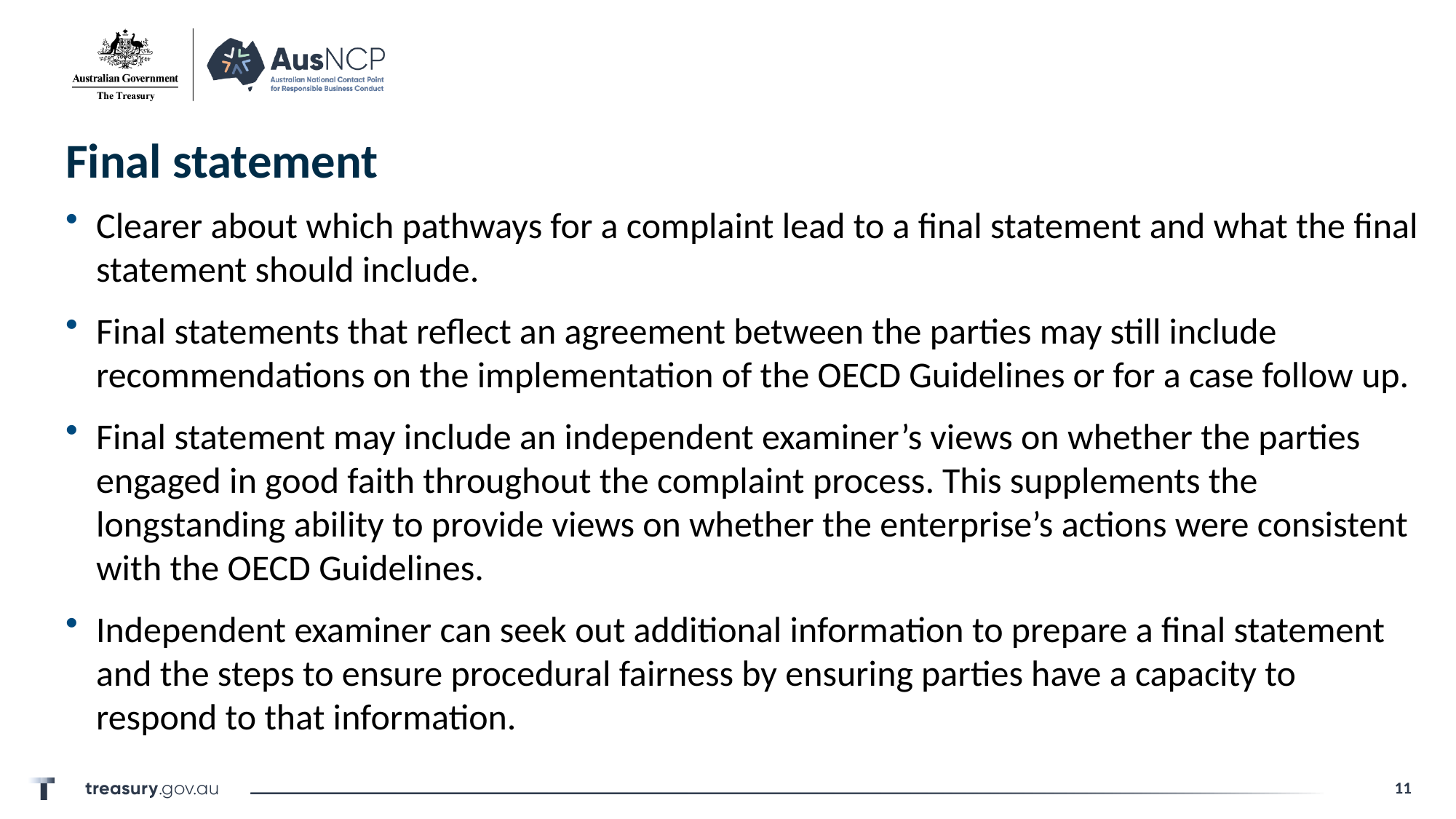

# Final statement
Clearer about which pathways for a complaint lead to a final statement and what the final statement should include.
Final statements that reflect an agreement between the parties may still include recommendations on the implementation of the OECD Guidelines or for a case follow up.
Final statement may include an independent examiner’s views on whether the parties engaged in good faith throughout the complaint process. This supplements the longstanding ability to provide views on whether the enterprise’s actions were consistent with the OECD Guidelines.
Independent examiner can seek out additional information to prepare a final statement and the steps to ensure procedural fairness by ensuring parties have a capacity to respond to that information.
11